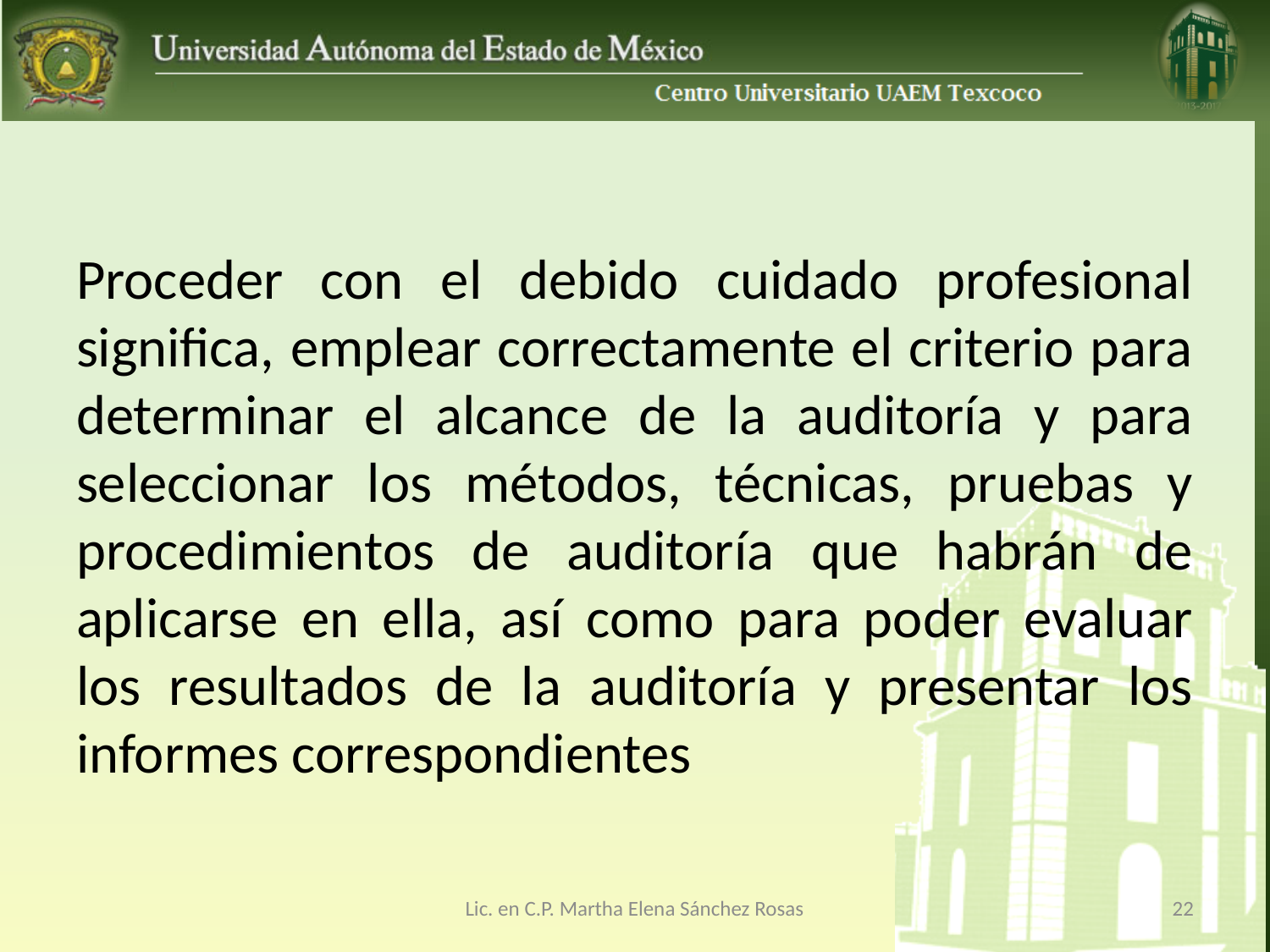

Proceder con el debido cuidado profesional significa, emplear correctamente el criterio para determinar el alcance de la auditoría y para seleccionar los métodos, técnicas, pruebas y procedimientos de auditoría que habrán de aplicarse en ella, así como para poder evaluar los resultados de la auditoría y presentar los informes correspondientes
Lic. en C.P. Martha Elena Sánchez Rosas
22